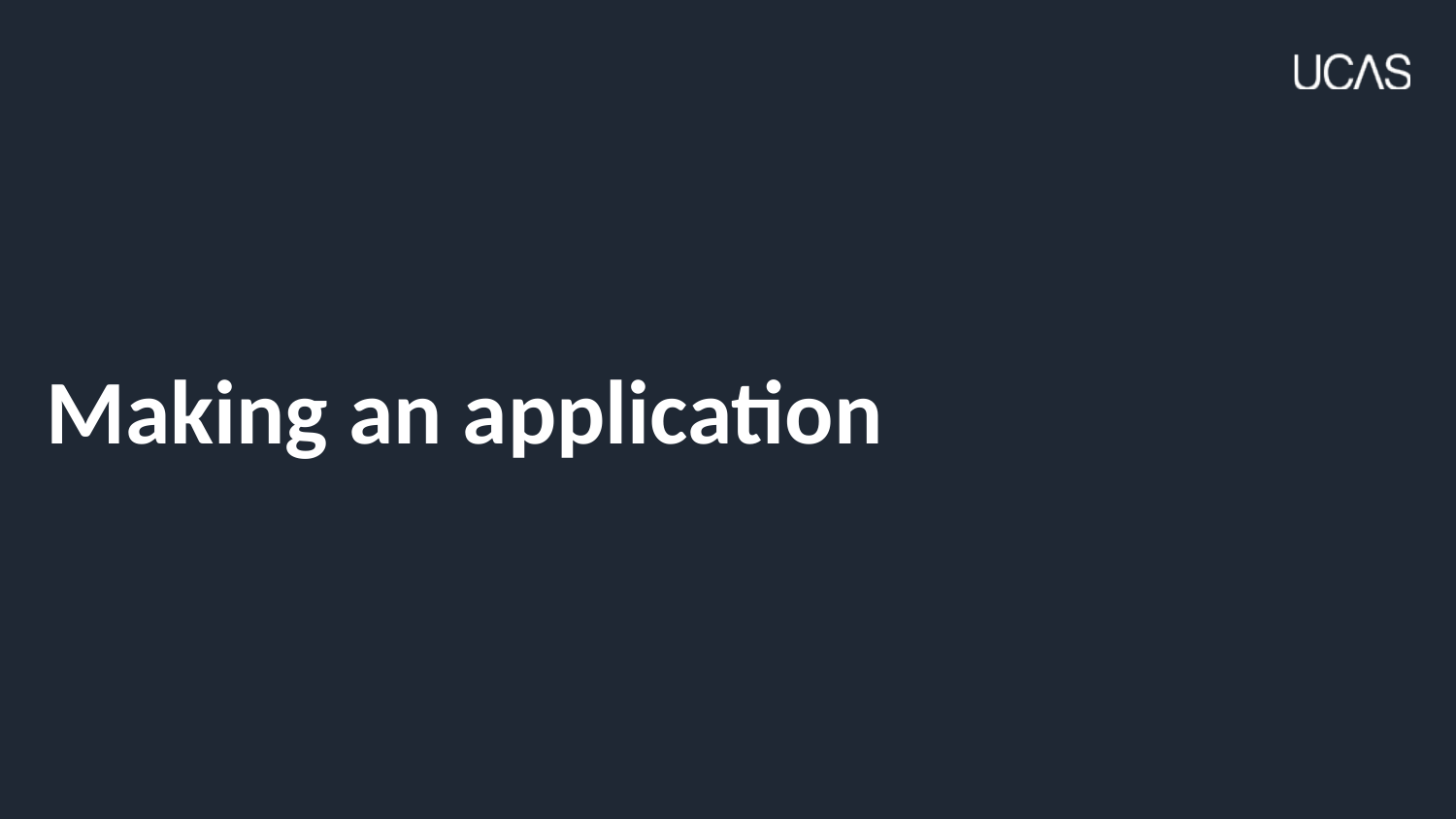

# Making an application
Security marking: PUBLIC
25 July 2023
|   4